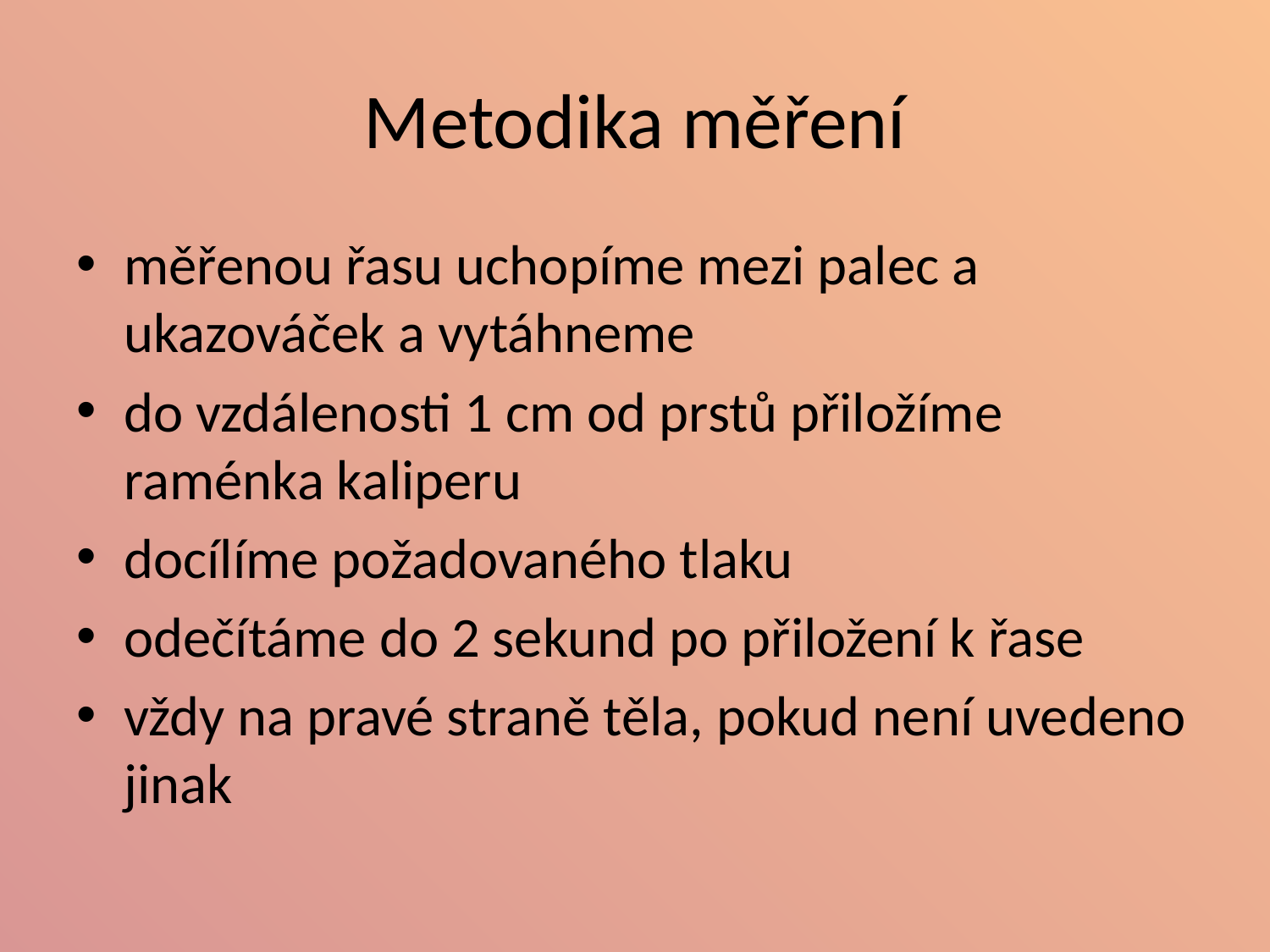

# Metodika měření
měřenou řasu uchopíme mezi palec a ukazováček a vytáhneme
do vzdálenosti 1 cm od prstů přiložíme raménka kaliperu
docílíme požadovaného tlaku
odečítáme do 2 sekund po přiložení k řase
vždy na pravé straně těla, pokud není uvedeno jinak